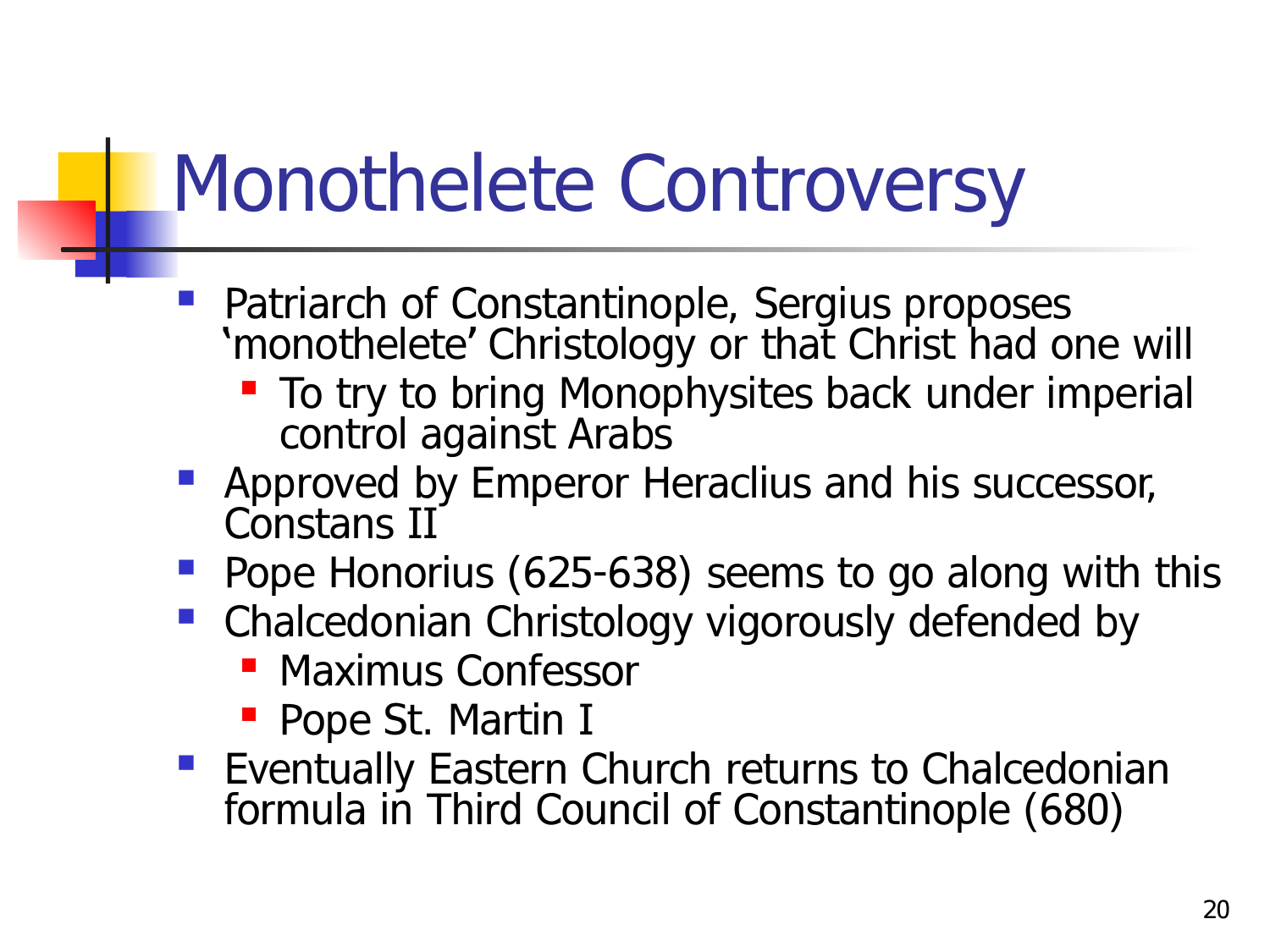

# Monothelete Controversy
Patriarch of Constantinople, Sergius proposes ‘monothelete’ Christology or that Christ had one will
To try to bring Monophysites back under imperial control against Arabs
Approved by Emperor Heraclius and his successor, Constans II
Pope Honorius (625-638) seems to go along with this
Chalcedonian Christology vigorously defended by
Maximus Confessor
Pope St. Martin I
Eventually Eastern Church returns to Chalcedonian formula in Third Council of Constantinople (680)
20